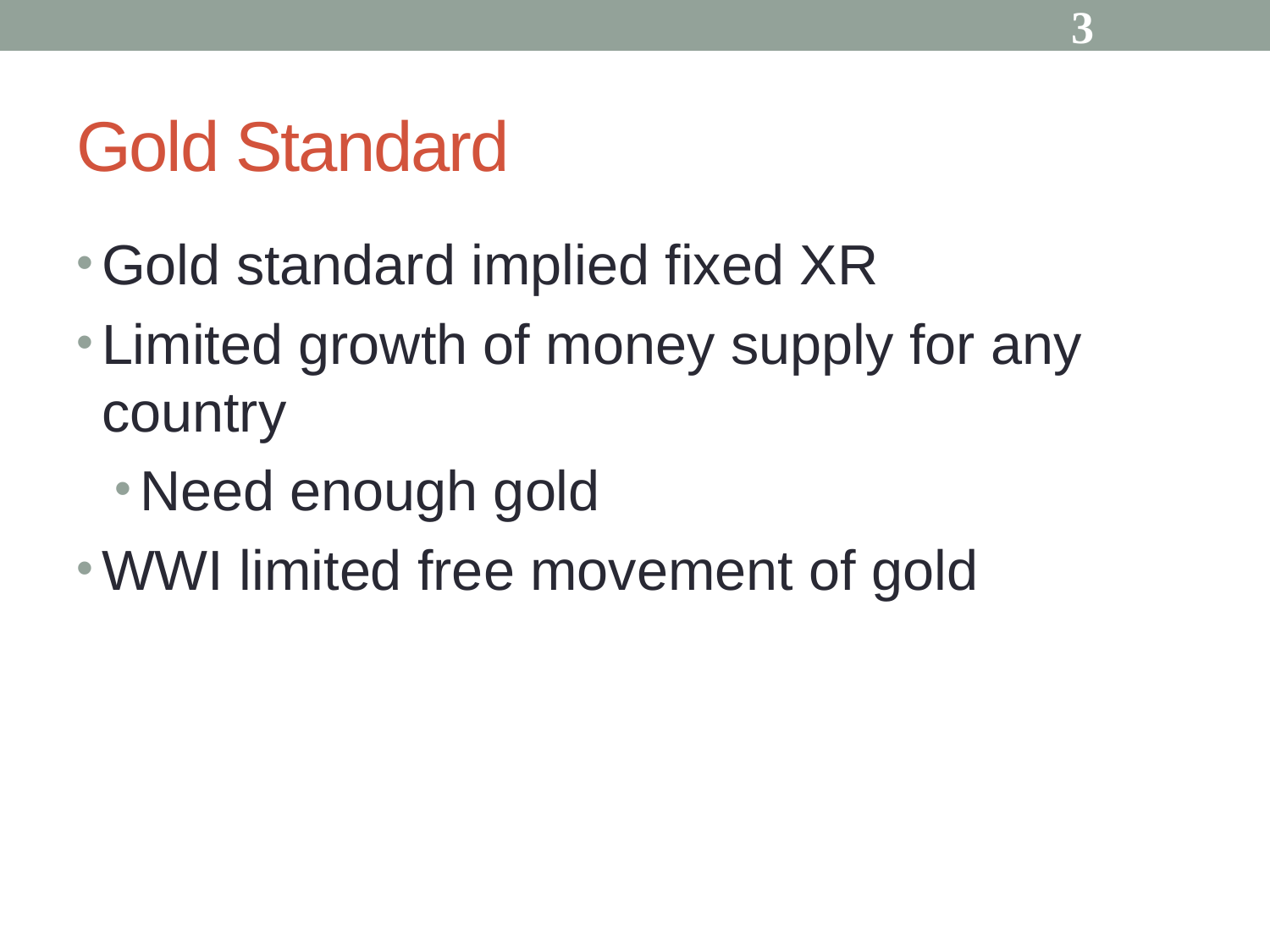

3
# Gold Standard
Gold standard implied fixed XR
Limited growth of money supply for any country
Need enough gold
WWI limited free movement of gold